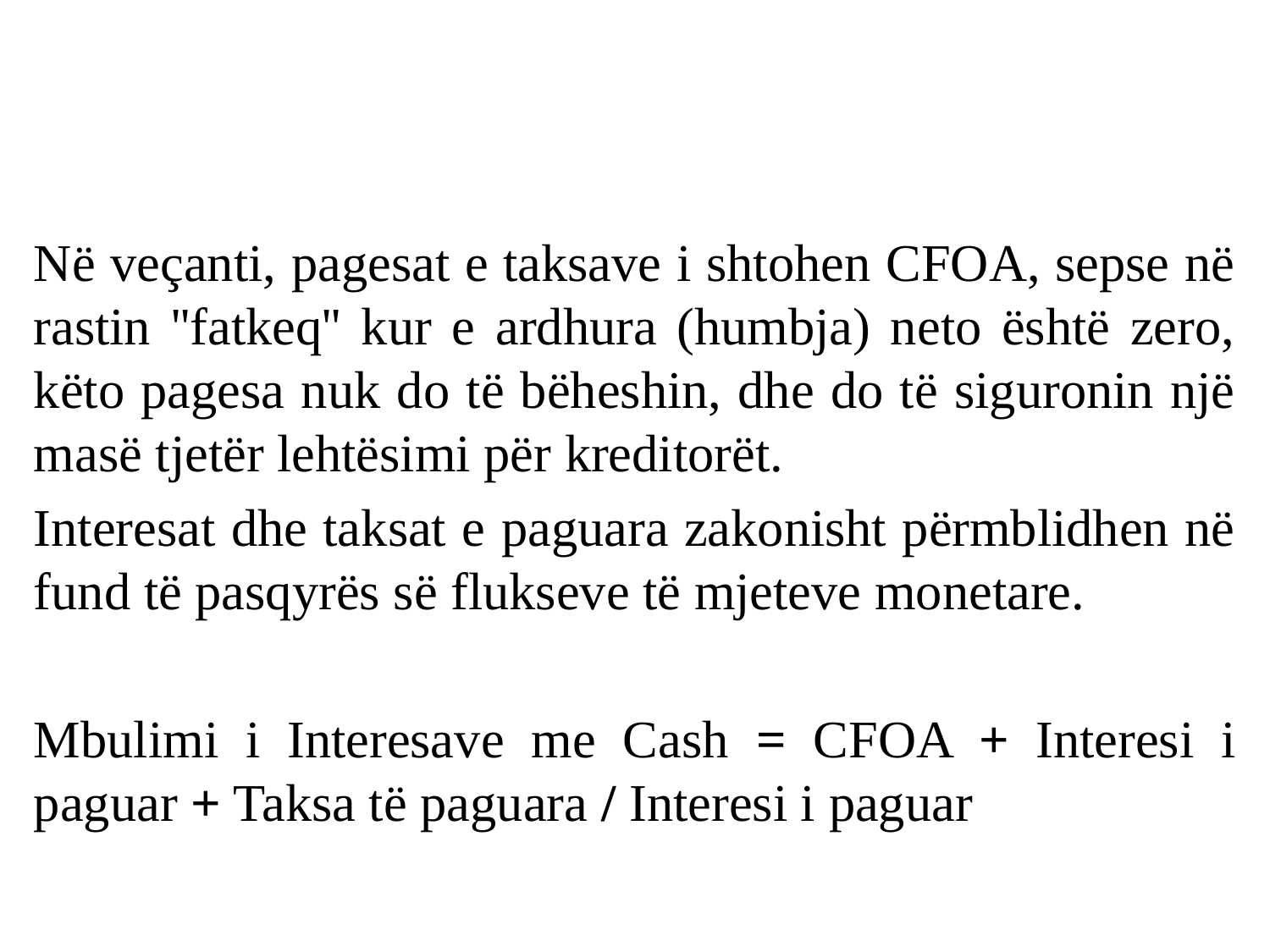

#
Në veçanti, pagesat e taksave i shtohen CFOA, sepse në rastin ''fatkeq'' kur e ardhura (humbja) neto është zero, këto pagesa nuk do të bëheshin, dhe do të siguronin një masë tjetër lehtësimi për kreditorët.
Interesat dhe taksat e paguara zakonisht përmblidhen në fund të pasqyrës së flukseve të mjeteve monetare.

Mbulimi i Interesave me Cash = CFOA + Interesi i paguar + Taksa të paguara / Interesi i paguar